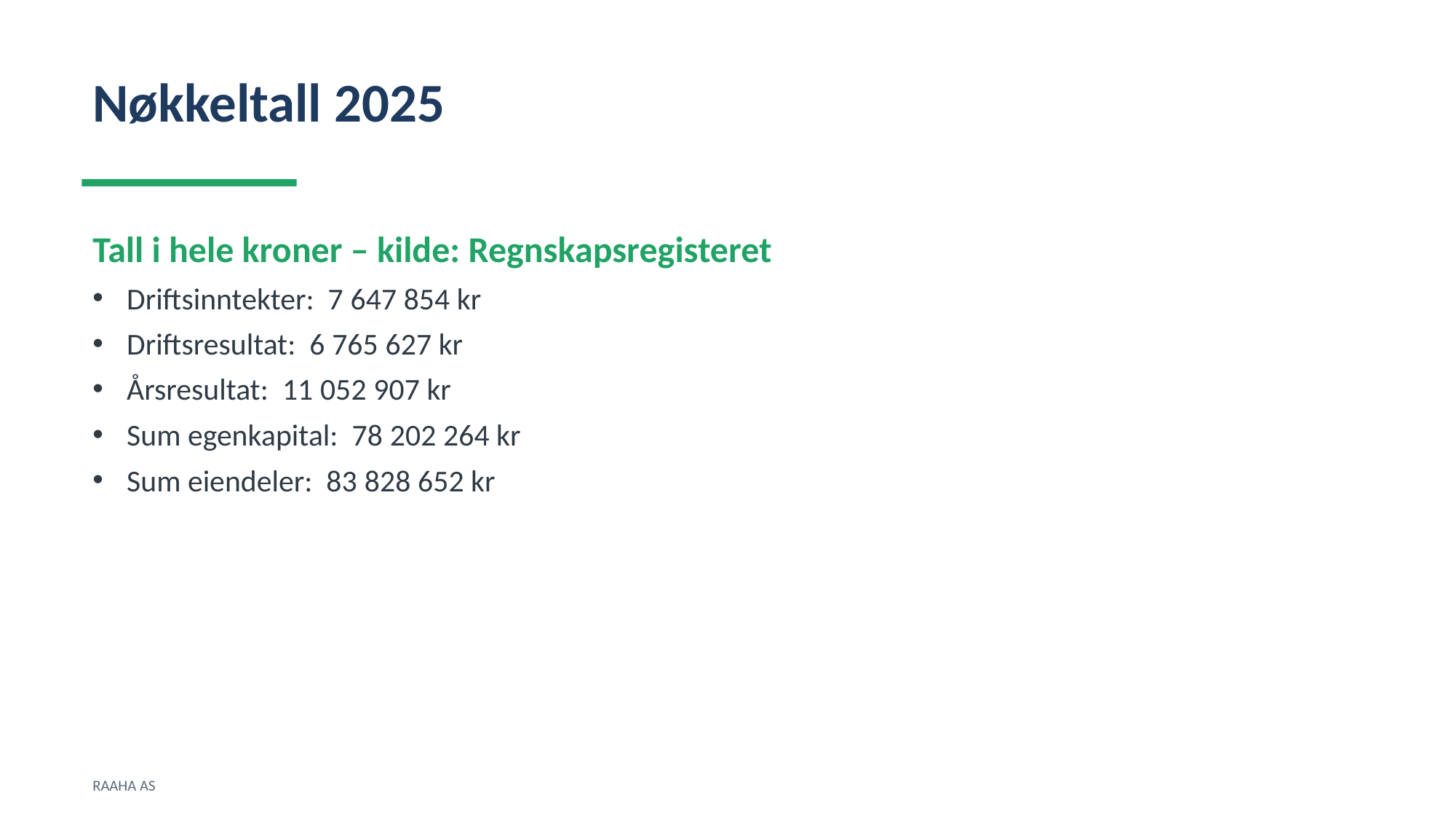

Nøkkeltall 2025

Tall i hele kroner – kilde: Regnskapsregisteret
Driftsinntekter:  7 647 854 kr
Driftsresultat:  6 765 627 kr
Årsresultat:  11 052 907 kr
Sum egenkapital:  78 202 264 kr
Sum eiendeler:  83 828 652 kr
RAAHA AS